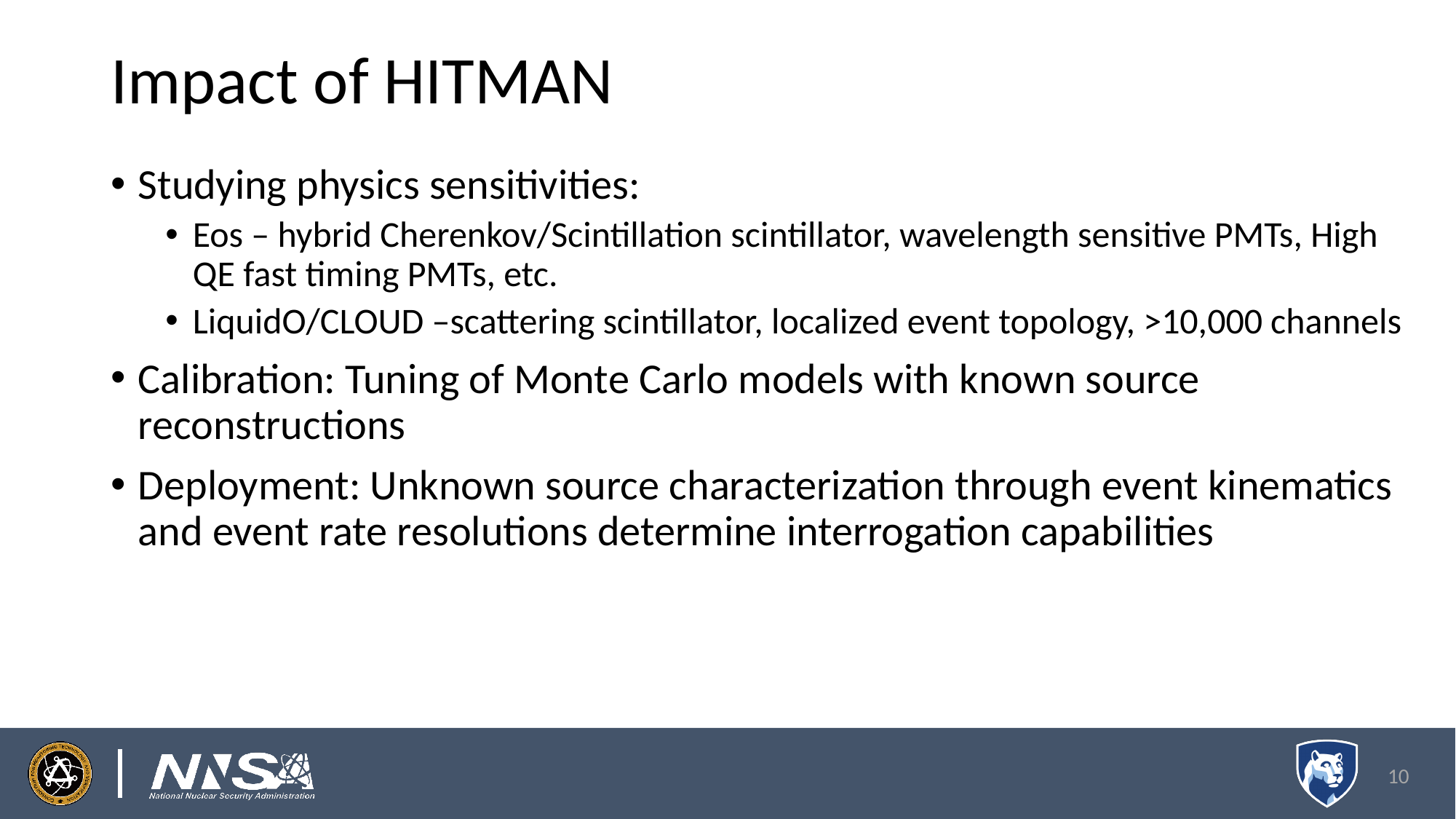

# Impact of HITMAN
Studying physics sensitivities:
Eos – hybrid Cherenkov/Scintillation scintillator, wavelength sensitive PMTs, High QE fast timing PMTs, etc.
LiquidO/CLOUD –scattering scintillator, localized event topology, >10,000 channels
Calibration: Tuning of Monte Carlo models with known source reconstructions
Deployment: Unknown source characterization through event kinematics and event rate resolutions determine interrogation capabilities